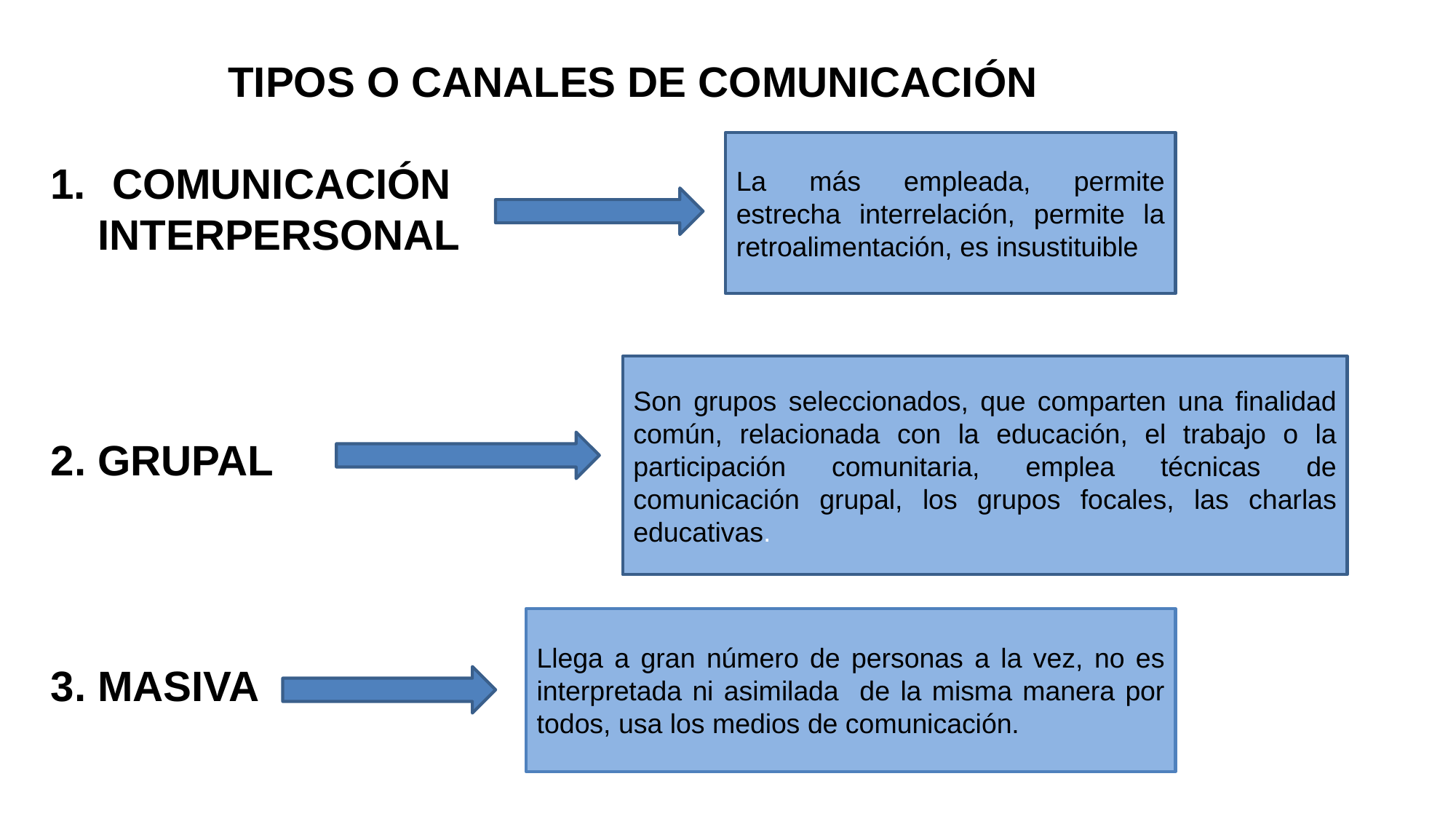

TIPOS O CANALES DE COMUNICACIÓN

COMUNICACIÓN
    INTERPERSONAL

2. GRUPAL

3. MASIVA
La más empleada, permite estrecha interrelación, permite la retroalimentación, es insustituible

Son grupos seleccionados, que comparten una finalidad común, relacionada con la educación, el trabajo o la participación comunitaria, emplea técnicas de comunicación grupal, los grupos focales, las charlas educativas.

Llega a gran número de personas a la vez, no es interpretada ni asimilada  de la misma manera por todos, usa los medios de comunicación.